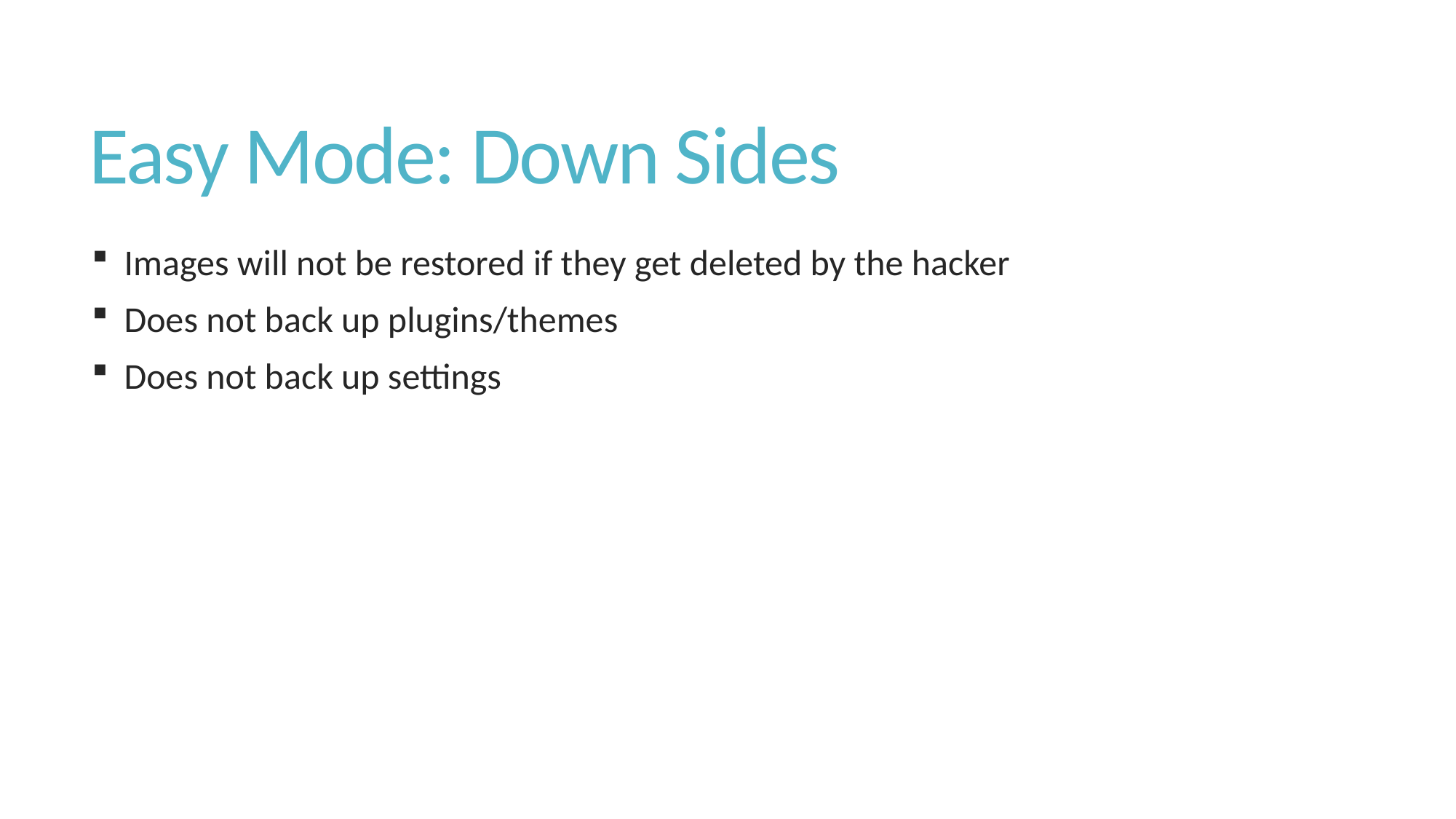

# Easy Mode: Down Sides
Images will not be restored if they get deleted by the hacker
Does not back up plugins/themes
Does not back up settings